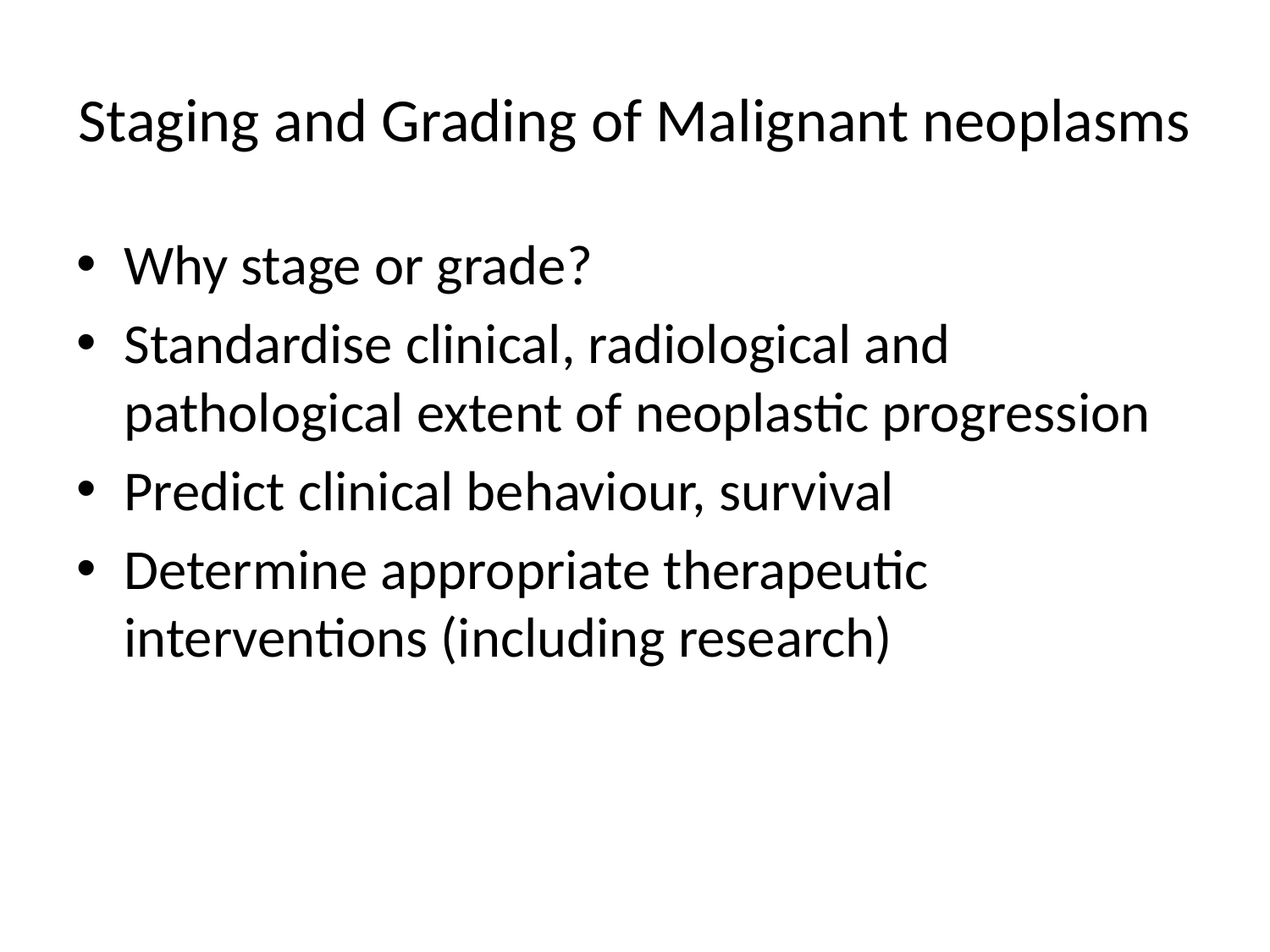

# Staging and Grading of Malignant neoplasms
Why stage or grade?
Standardise clinical, radiological and pathological extent of neoplastic progression
Predict clinical behaviour, survival
Determine appropriate therapeutic interventions (including research)